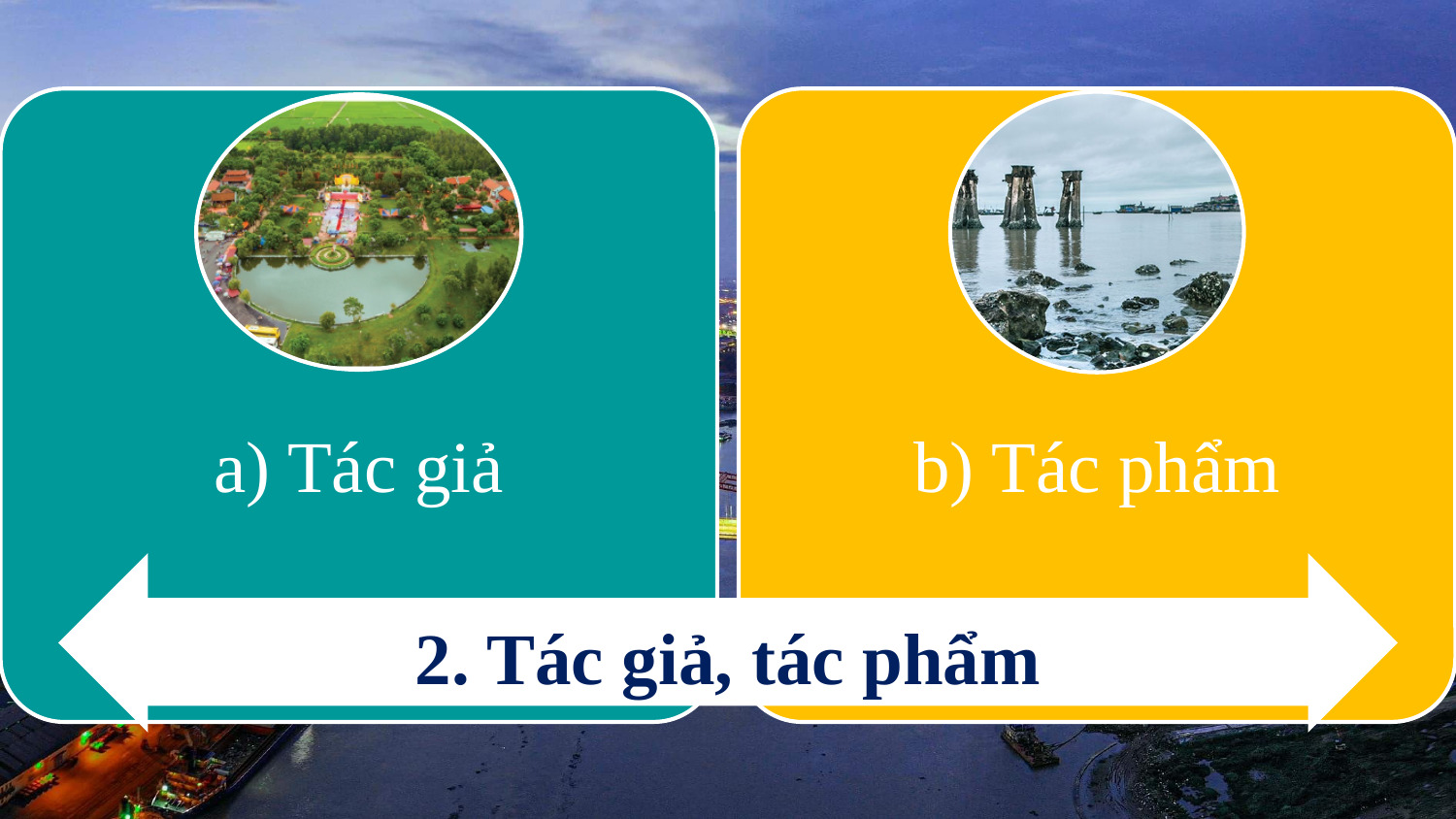

a) Tác giả
b) Tác phẩm
2. Tác giả, tác phẩm